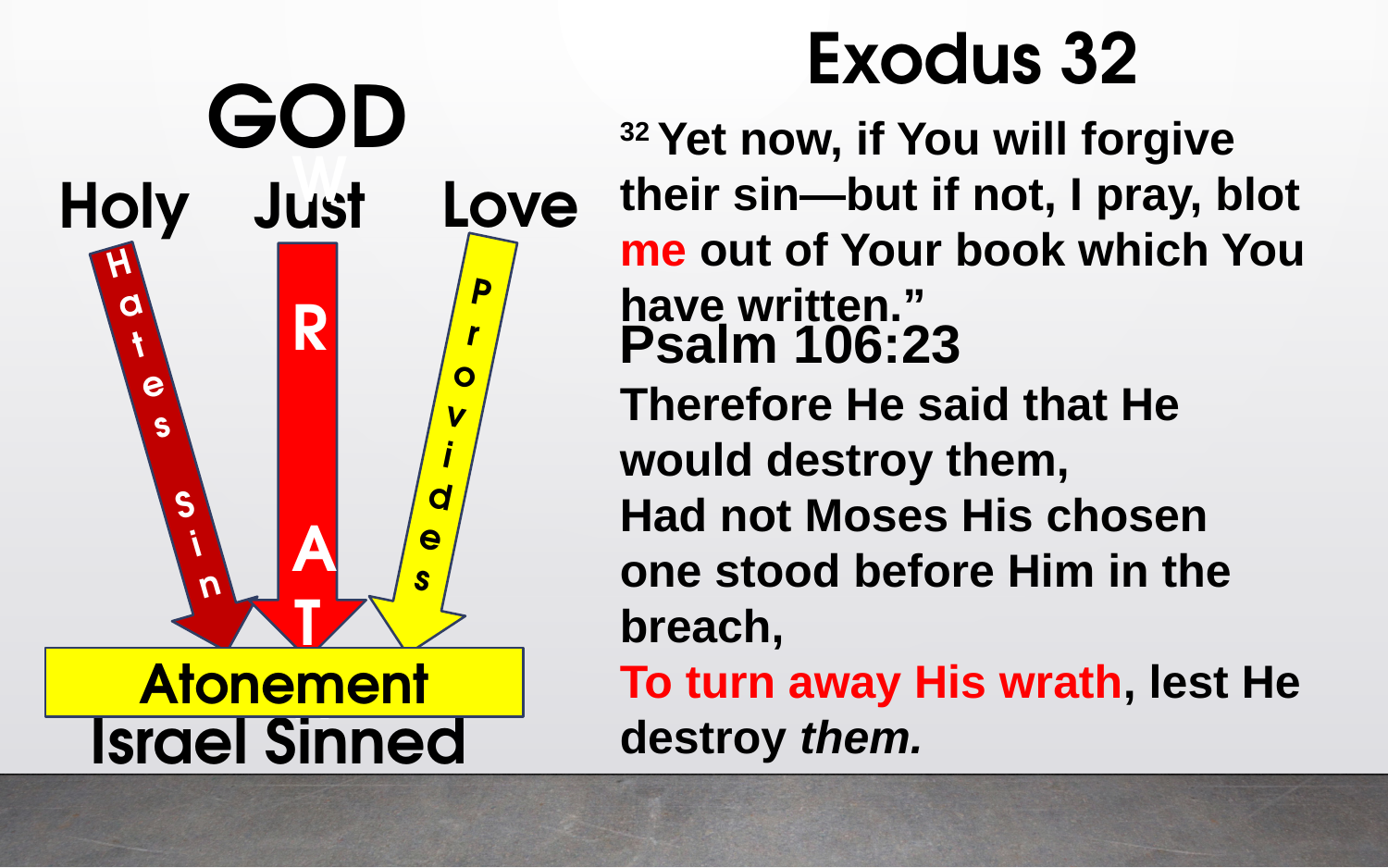

Exodus 32
GOD
32 Yet now, if You will forgive their sin—but if not, I pray, blot me out of Your book which You have written.”
Love
Just
Holy
Provides
Hates

Sin
W R   ATH
Psalm 106:23
Therefore He said that He would destroy them,
Had not Moses His chosen one stood before Him in the breach,
To turn away His wrath, lest He destroy them.
Atonement
Israel Sinned